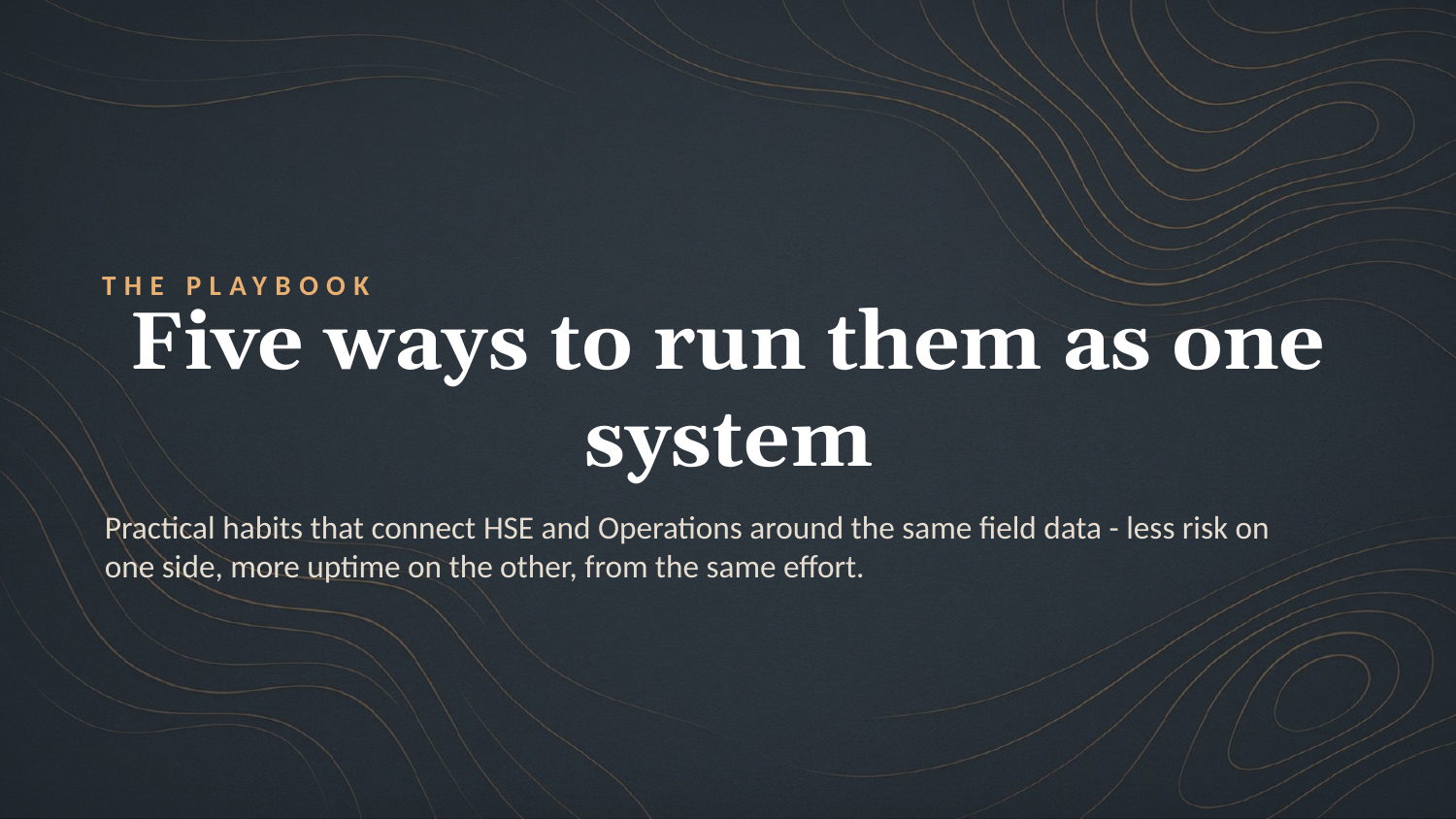

THE PLAYBOOK
Five ways to run them as one system
Practical habits that connect HSE and Operations around the same field data - less risk on one side, more uptime on the other, from the same effort.